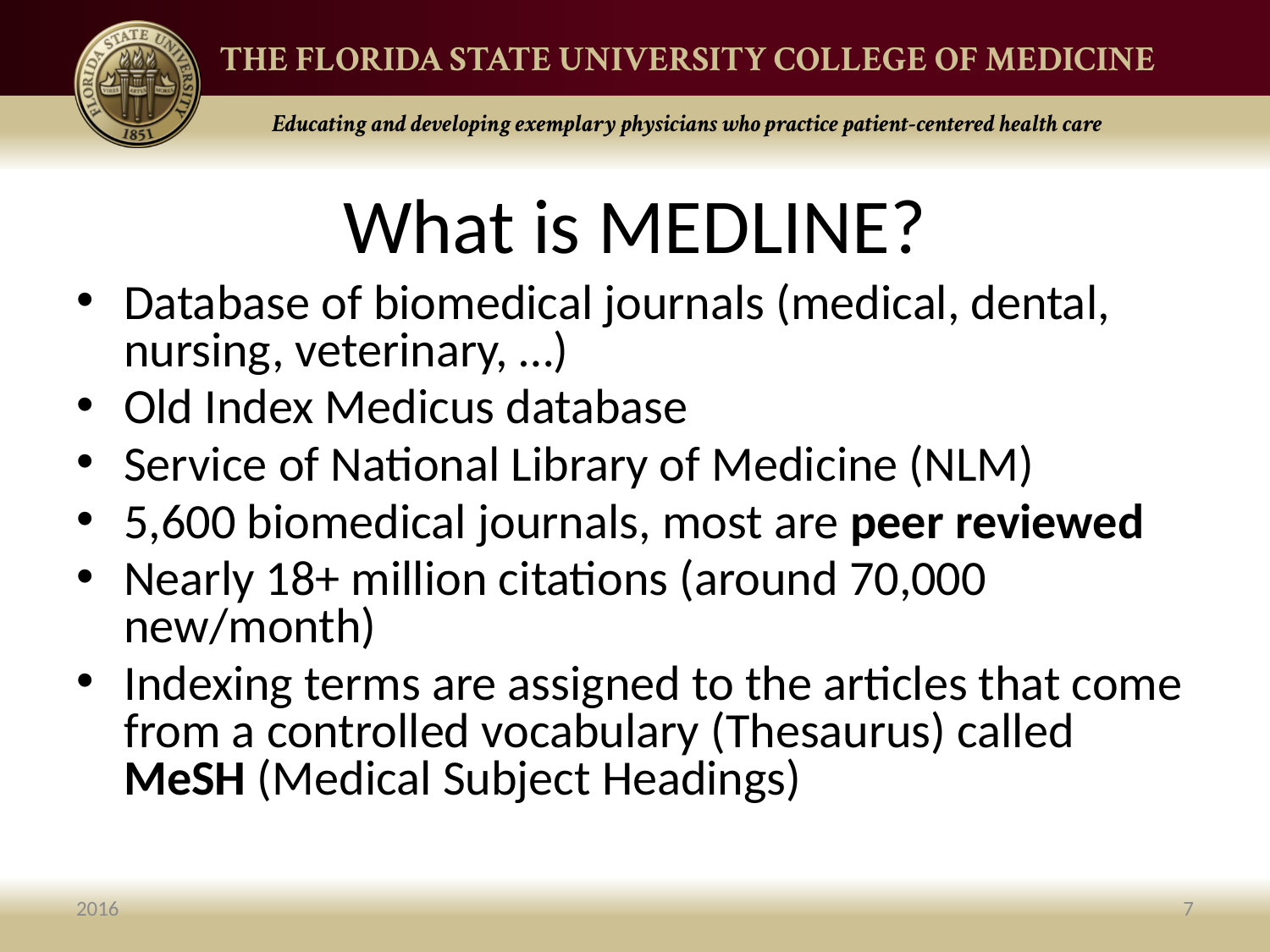

# What is MEDLINE?
Database of biomedical journals (medical, dental, nursing, veterinary, …)
Old Index Medicus database
Service of National Library of Medicine (NLM)
5,600 biomedical journals, most are peer reviewed
Nearly 18+ million citations (around 70,000 new/month)
Indexing terms are assigned to the articles that come from a controlled vocabulary (Thesaurus) called MeSH (Medical Subject Headings)

2016
7